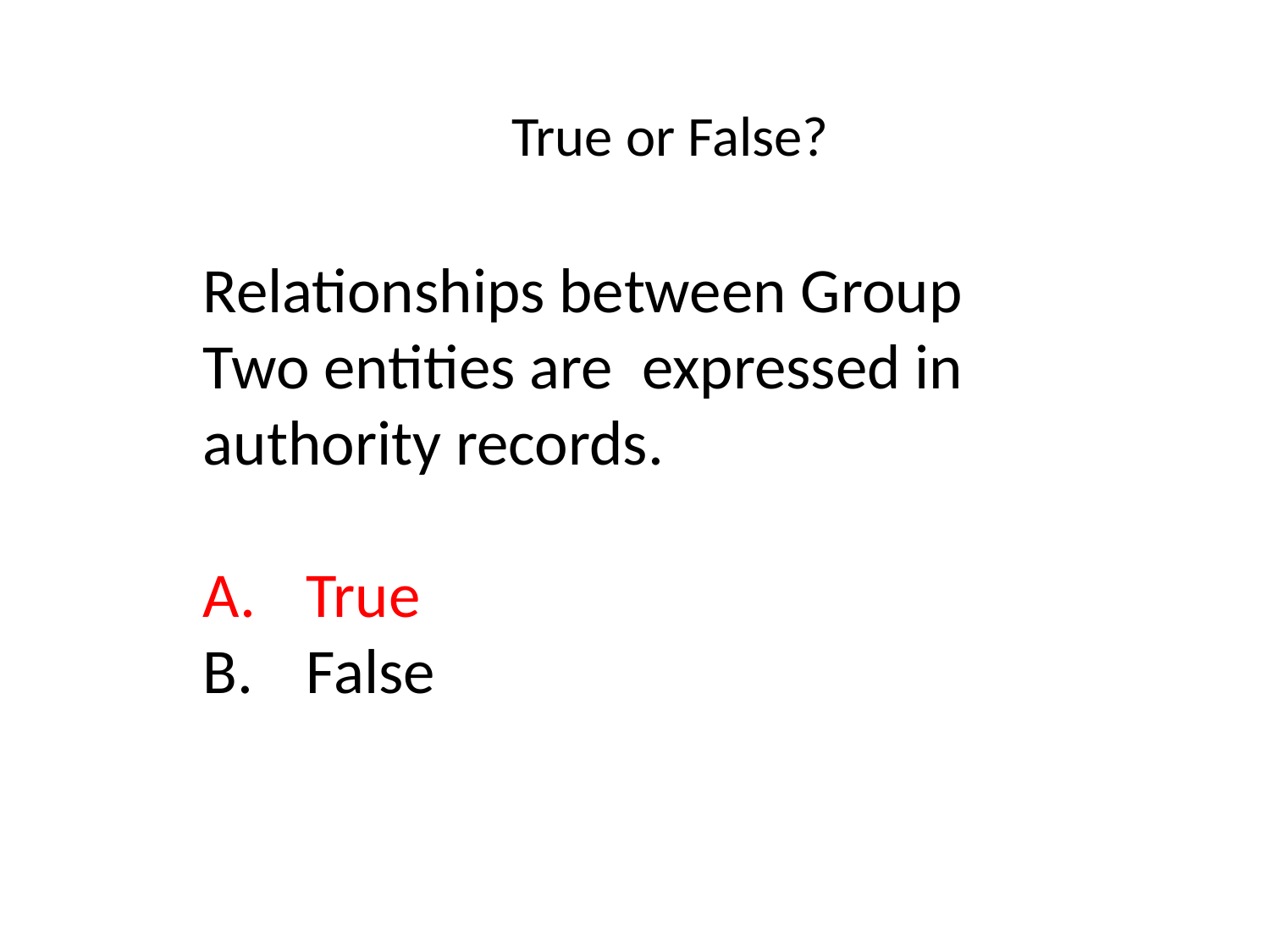

True or False?
Relationships between Group Two entities are  expressed in authority records.

True
False